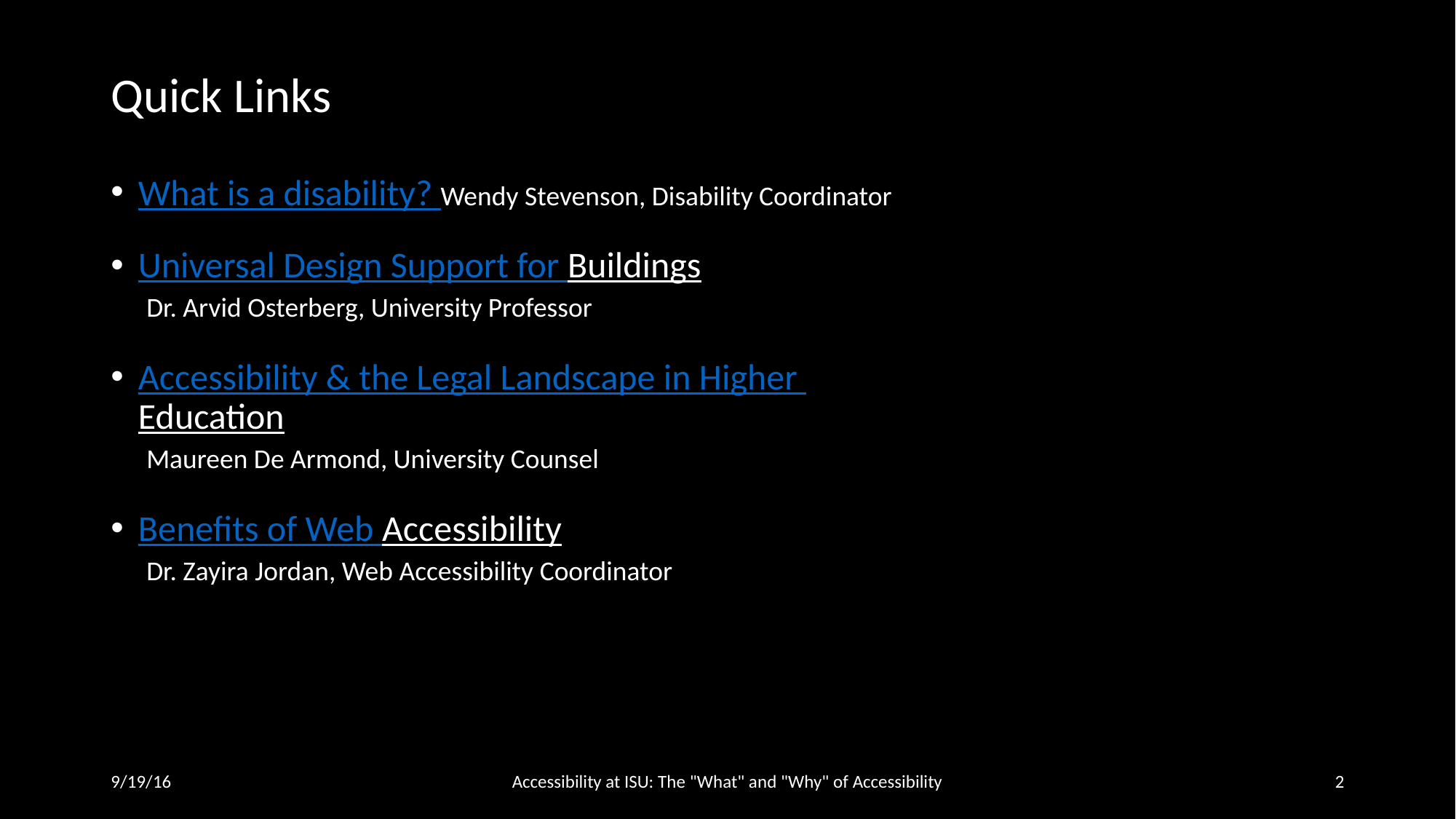

# Quick Links
What is a disability?
Wendy Stevenson, Disability Coordinator
Universal Design Support for Buildings
 Dr. Arvid Osterberg, University Professor
Accessibility & the Legal Landscape in Higher Education
 Maureen De Armond, University Counsel
Benefits of Web Accessibility
 Dr. Zayira Jordan, Web Accessibility Coordinator
9/19/16
Accessibility at ISU: The "What" and "Why" of Accessibility
2